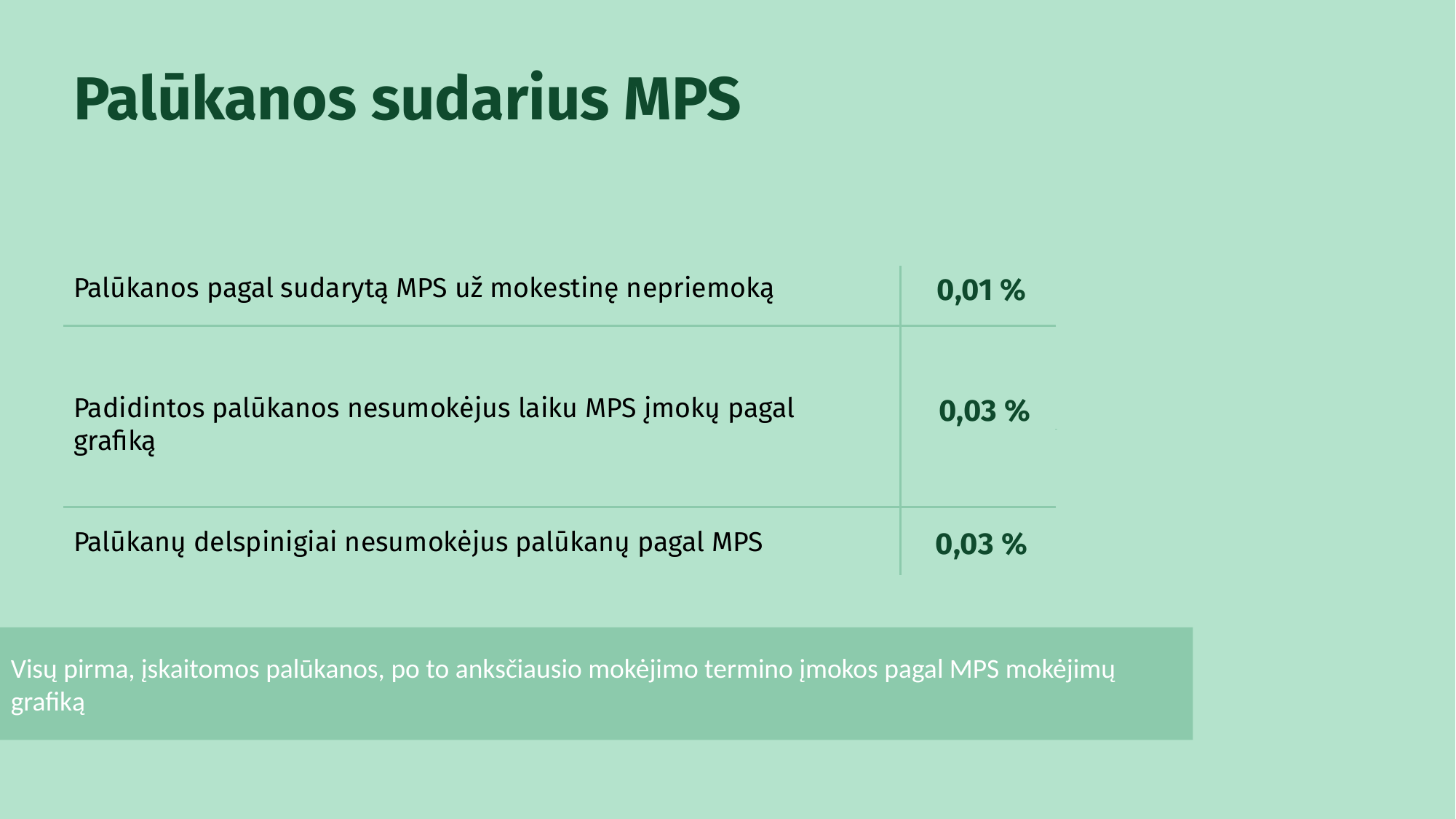

Palūkanos sudarius MPS
Palūkanos pagal sudarytą MPS už mokestinę nepriemoką
0,01 %
Padidintos palūkanos nesumokėjus laiku MPS įmokų pagal grafiką
0,03 %
Palūkanų delspinigiai nesumokėjus palūkanų pagal MPS
0,03 %
Visų pirma, įskaitomos palūkanos, po to anksčiausio mokėjimo termino įmokos pagal MPS mokėjimų grafiką